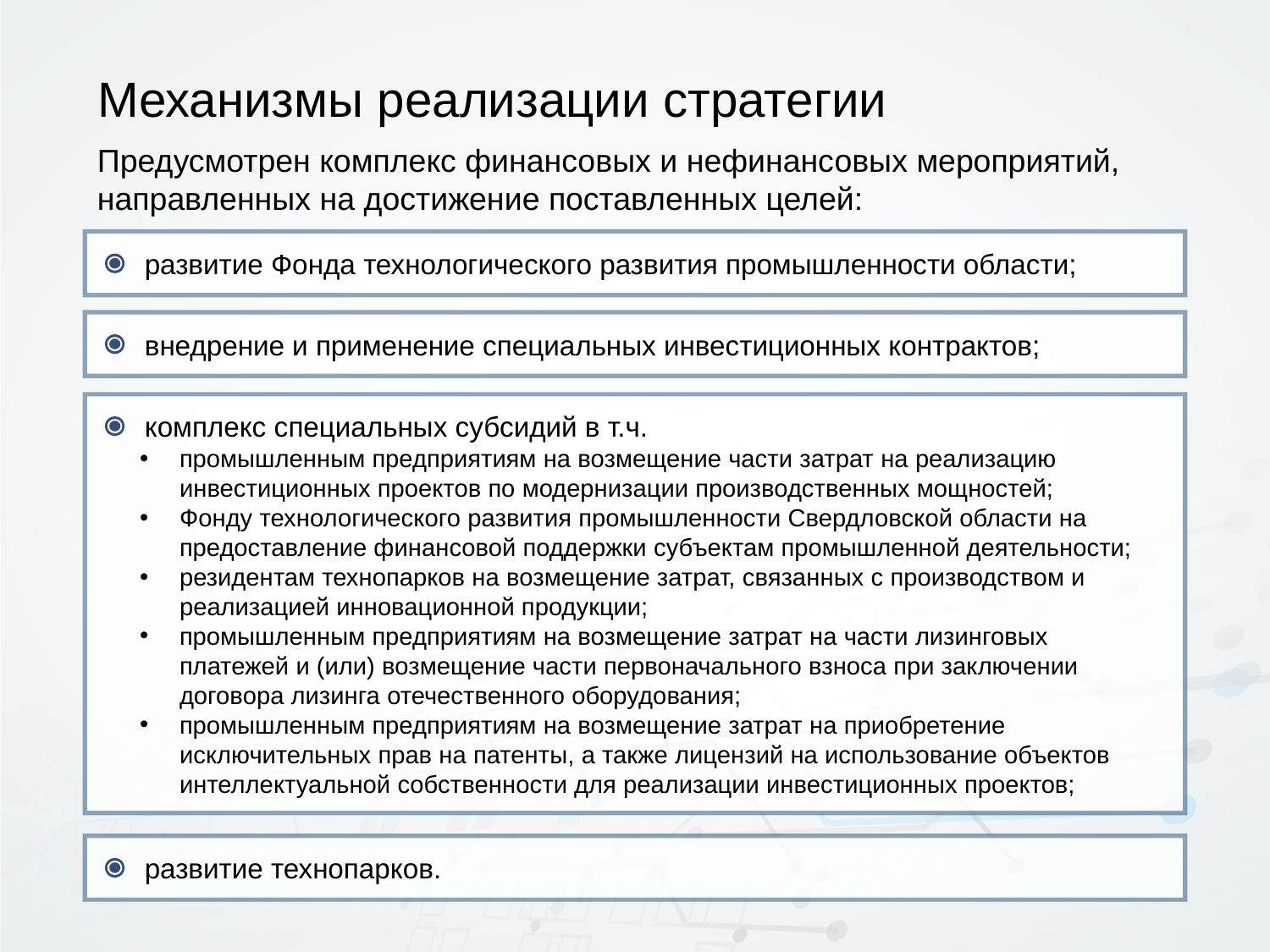

# Механизмы реализации стратегии
Предусмотрен комплекс финансовых и нефинансовых мероприятий, направленных на достижение поставленных целей:
развитие Фонда технологического развития промышленности области;
внедрение и применение специальных инвестиционных контрактов;
комплекс специальных субсидий в т.ч.
промышленным предприятиям на возмещение части затрат на реализацию инвестиционных проектов по модернизации производственных мощностей;
Фонду технологического развития промышленности Свердловской области на предоставление финансовой поддержки субъектам промышленной деятельности;
резидентам технопарков на возмещение затрат, связанных с производством и реализацией инновационной продукции;
промышленным предприятиям на возмещение затрат на части лизинговых платежей и (или) возмещение части первоначального взноса при заключении договора лизинга отечественного оборудования;
промышленным предприятиям на возмещение затрат на приобретение исключительных прав на патенты, а также лицензий на использование объектов интеллектуальной собственности для реализации инвестиционных проектов;
развитие технопарков.